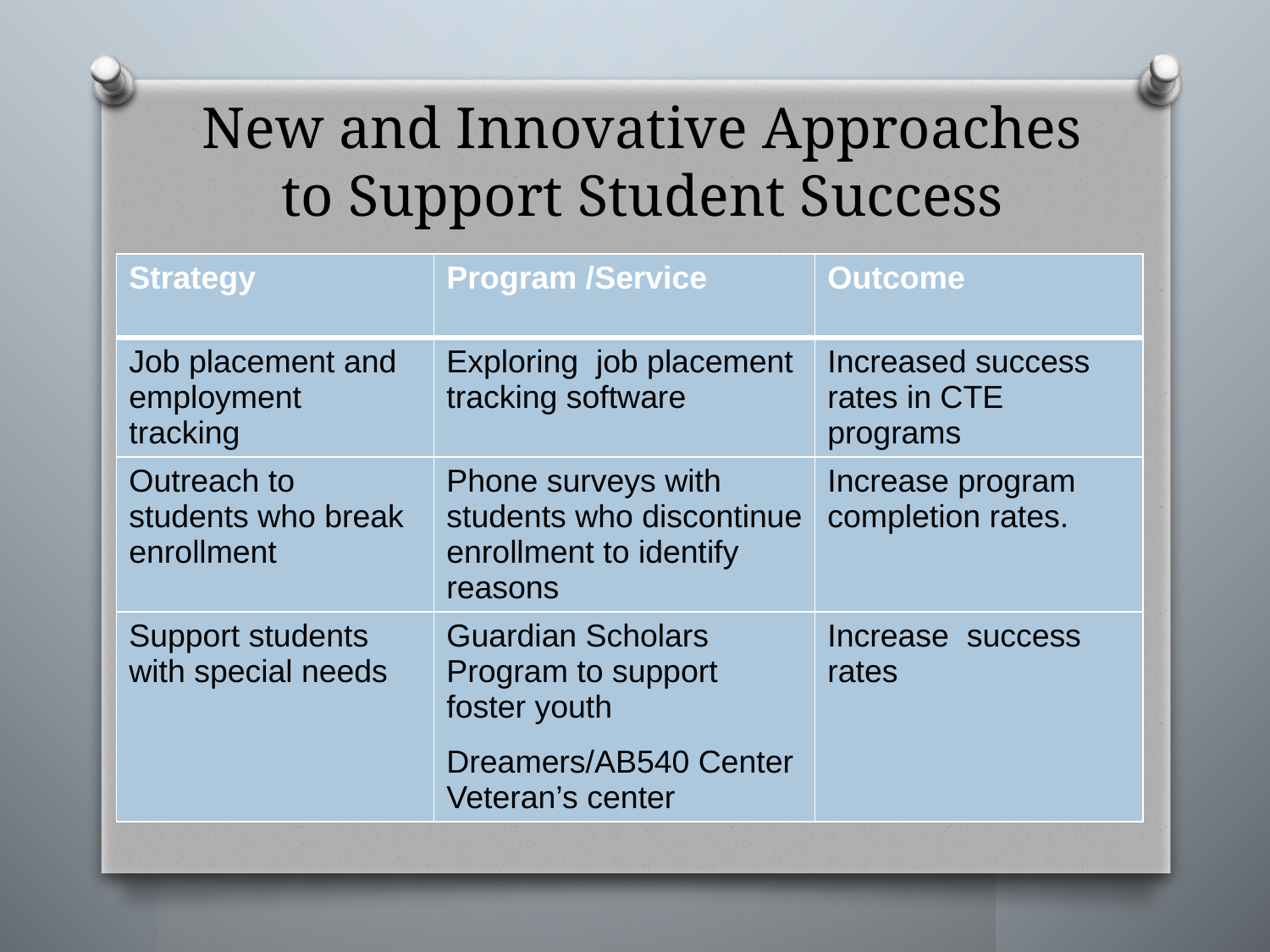

# New and Innovative Approaches to Support Student Success
| Strategy | Program /Service | Outcome |
| --- | --- | --- |
| Job placement and employment tracking | Exploring job placement tracking software | Increased success rates in CTE programs |
| Outreach to students who break enrollment | Phone surveys with students who discontinue enrollment to identify reasons | Increase program completion rates. |
| Support students with special needs | Guardian Scholars Program to support foster youth Dreamers/AB540 Center Veteran’s center | Increase success rates |